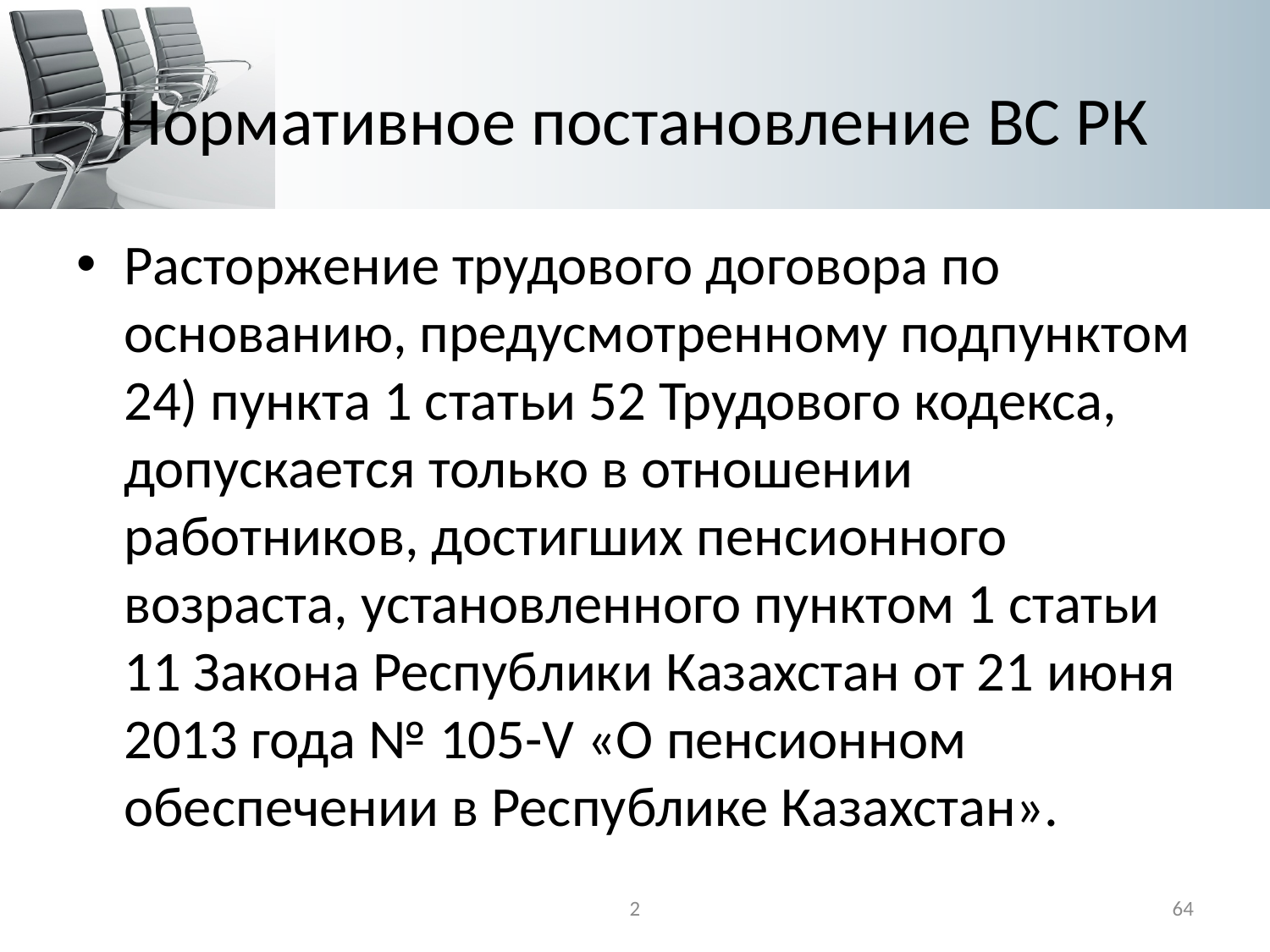

# Нормативное постановление ВС РК
Расторжение трудового договора по основанию, предусмотренному подпунктом 24) пункта 1 статьи 52 Трудового кодекса, допускается только в отношении работников, достигших пенсионного возраста, установленного пунктом 1 статьи 11 Закона Республики Казахстан от 21 июня 2013 года № 105-V «О пенсионном обеспечении в Республике Казахстан».

2
64